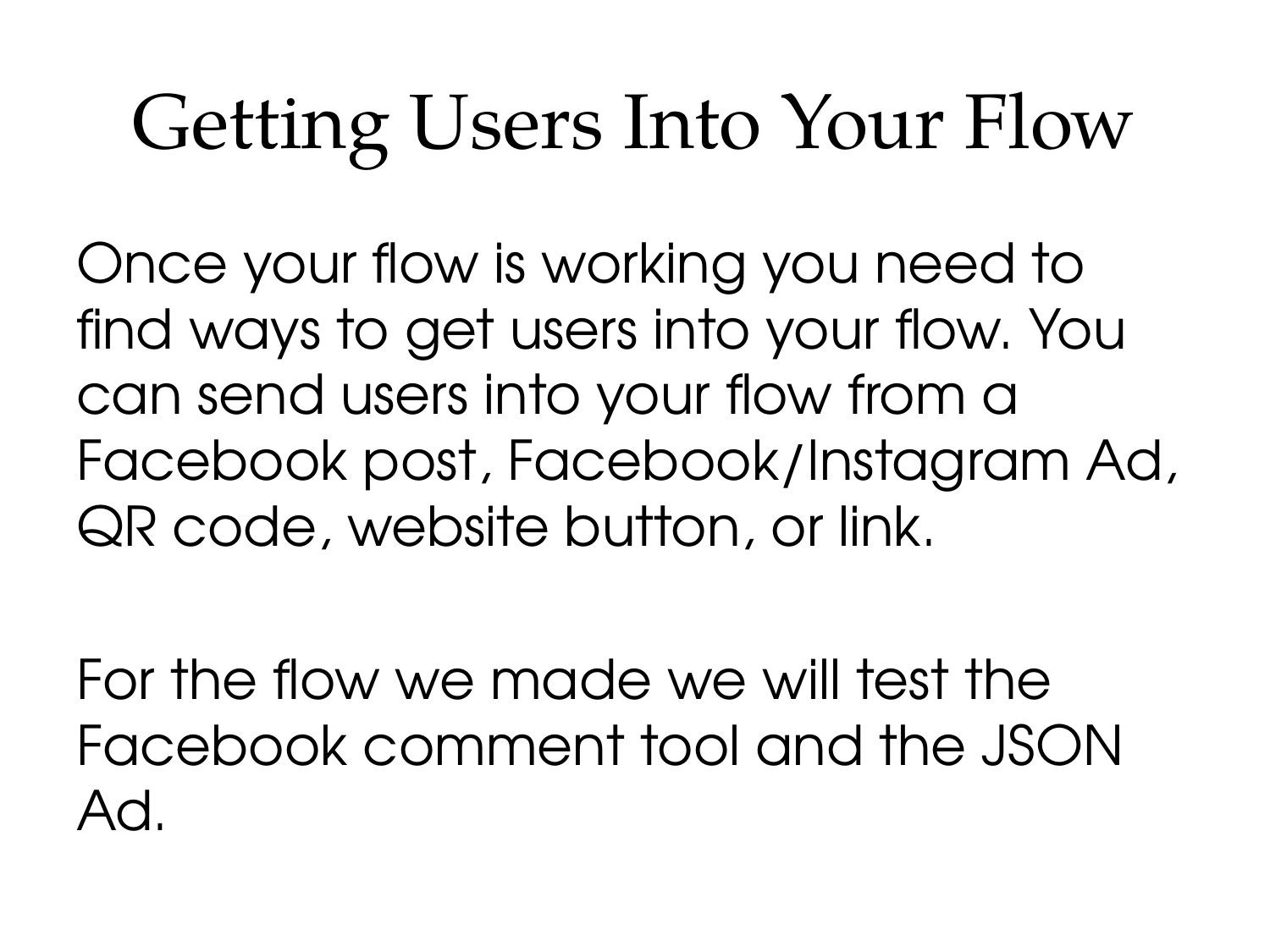

# Getting Users Into Your Flow
Once your flow is working you need to find ways to get users into your flow. You can send users into your flow from a Facebook post, Facebook/Instagram Ad, QR code, website button, or link.

For the flow we made we will test the Facebook comment tool and the JSON Ad.